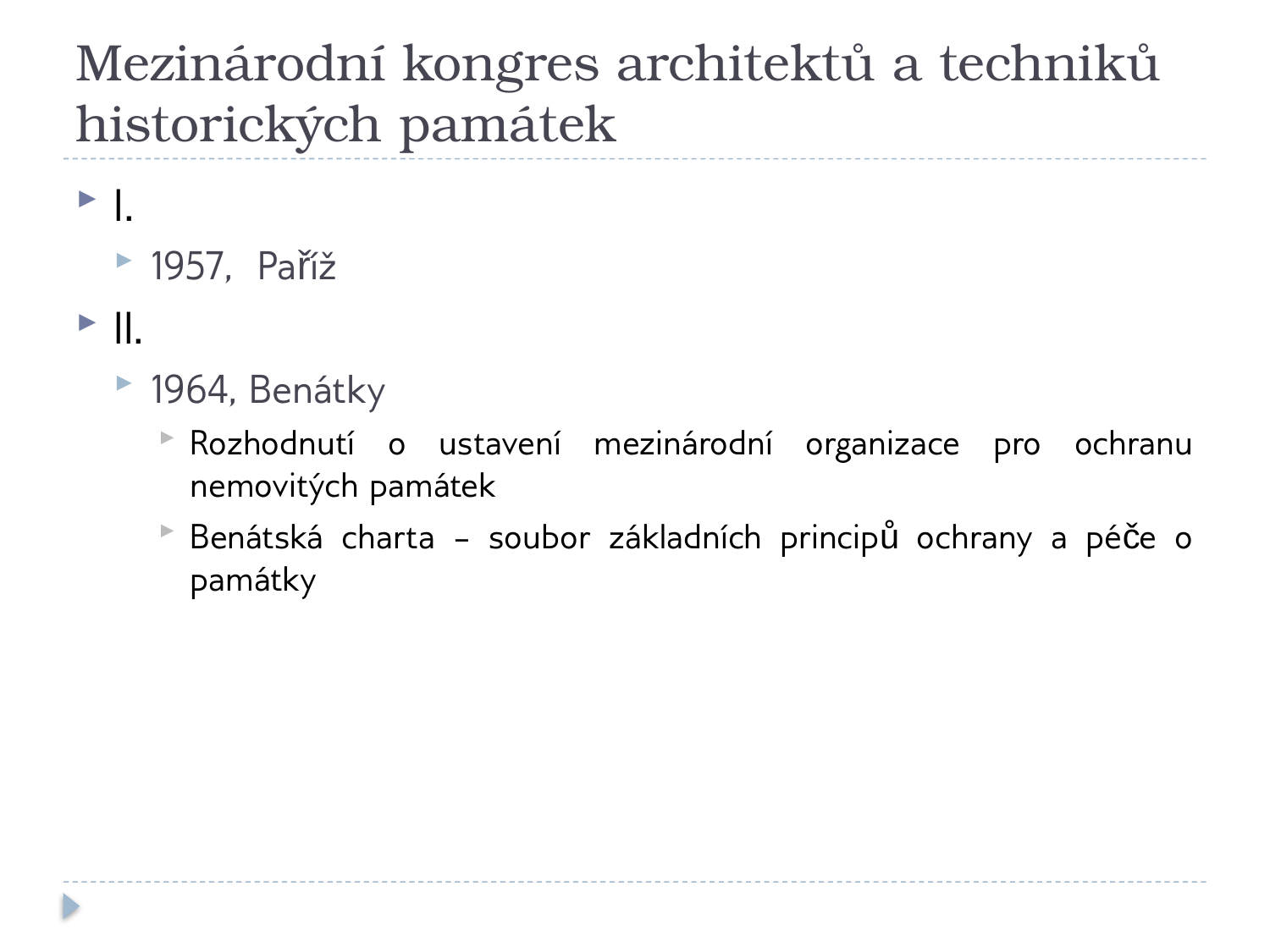

# Mezinárodní kongres architektů a techniků historických památek
I.
1957,  Paříž
II.
1964, Benátky
Rozhodnutí o ustavení mezinárodní organizace pro ochranu nemovitých památek
Benátská charta – soubor základních principů ochrany a péče o památky